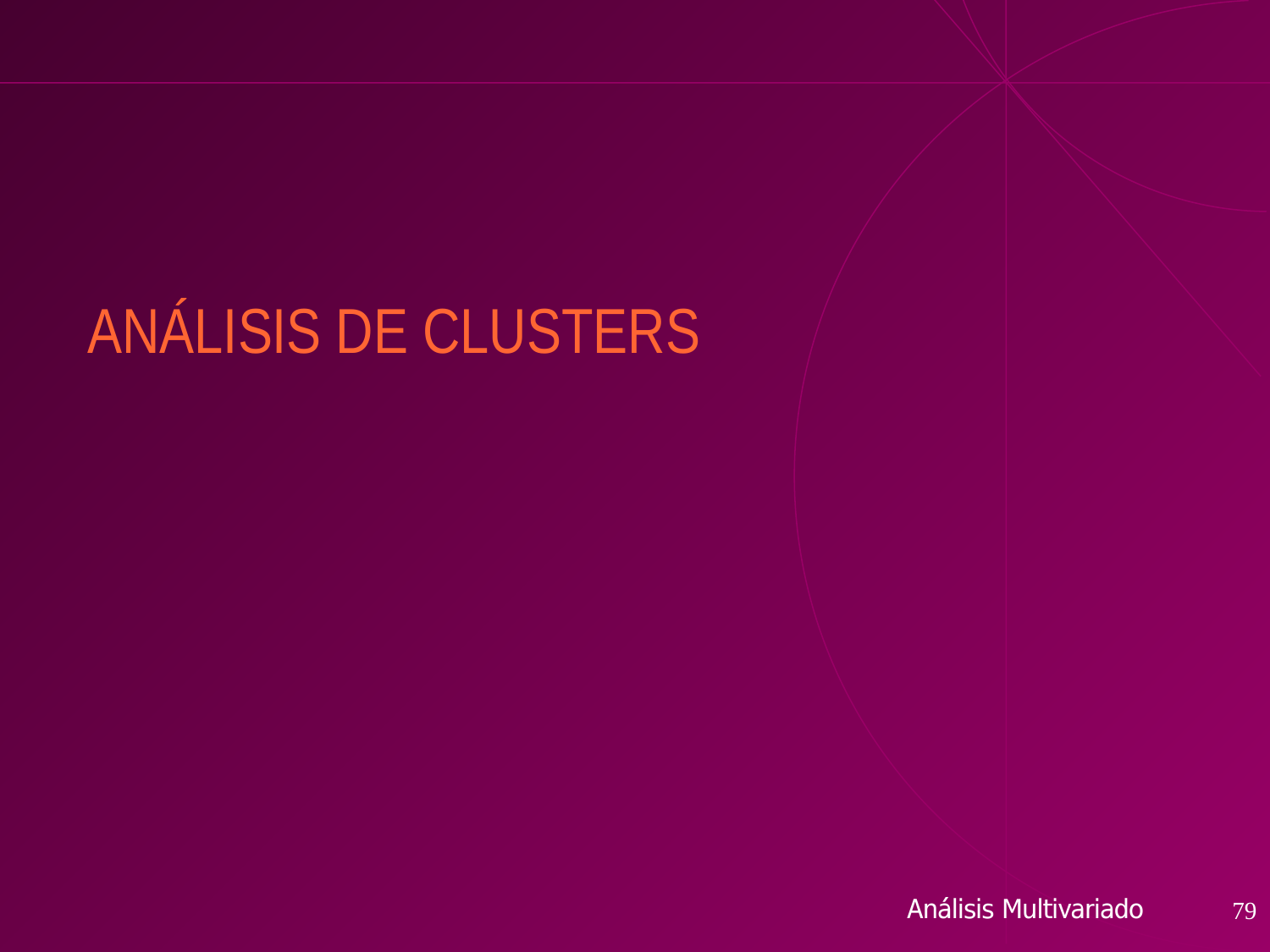

# ANÁLISIS DE CLUSTERS

Análisis Multivariado
79